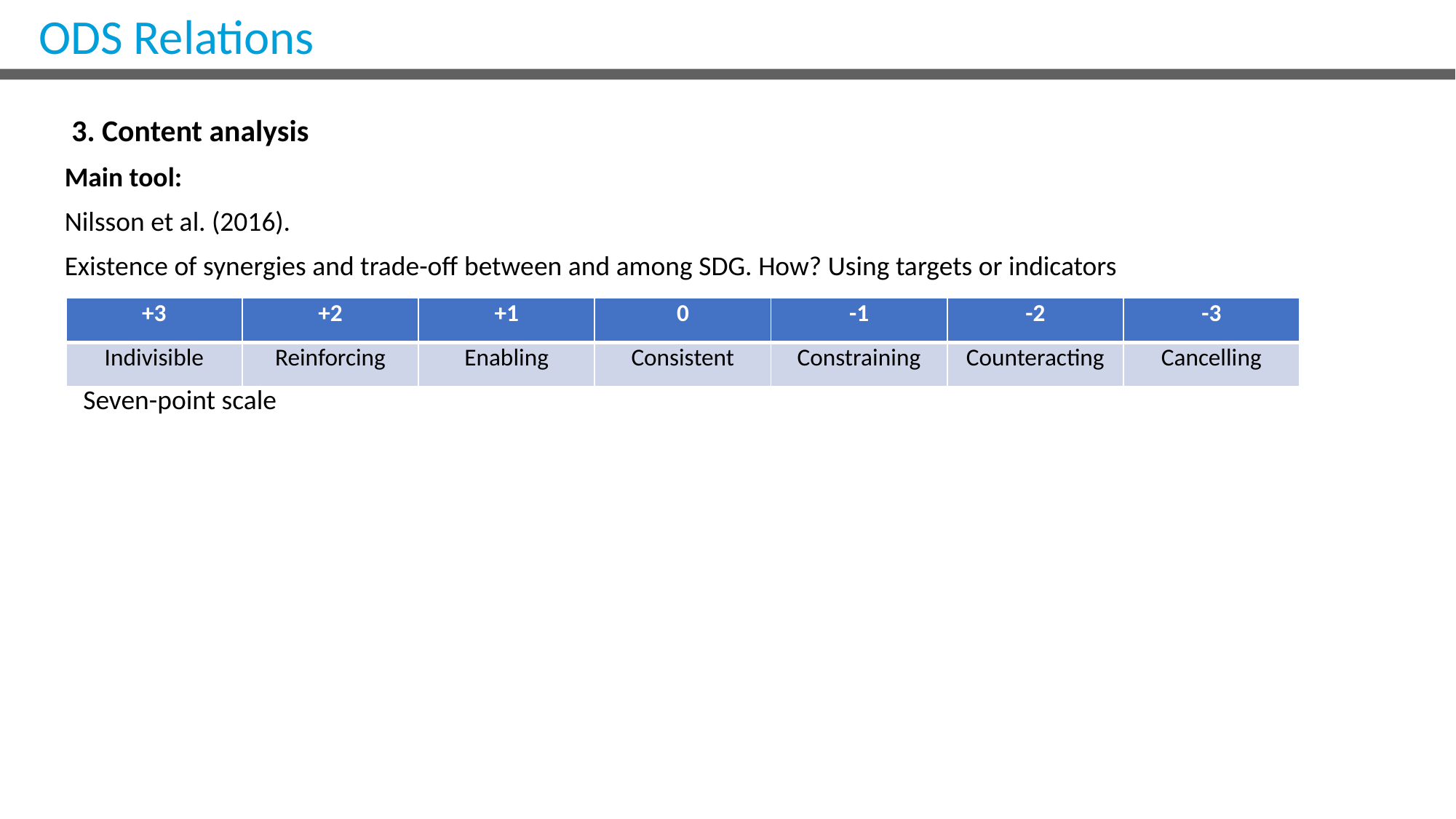

# ODS Relations

 3. Content analysis
Main tool:
Nilsson et al. (2016).
Existence of synergies and trade-off between and among SDG. How? Using targets or indicators

   Seven-point scale

| +3 | +2 | +1 | 0 | -1 | -2 | -3 |
| --- | --- | --- | --- | --- | --- | --- |
| Indivisible | Reinforcing | Enabling | Consistent | Constraining | Counteracting | Cancelling |